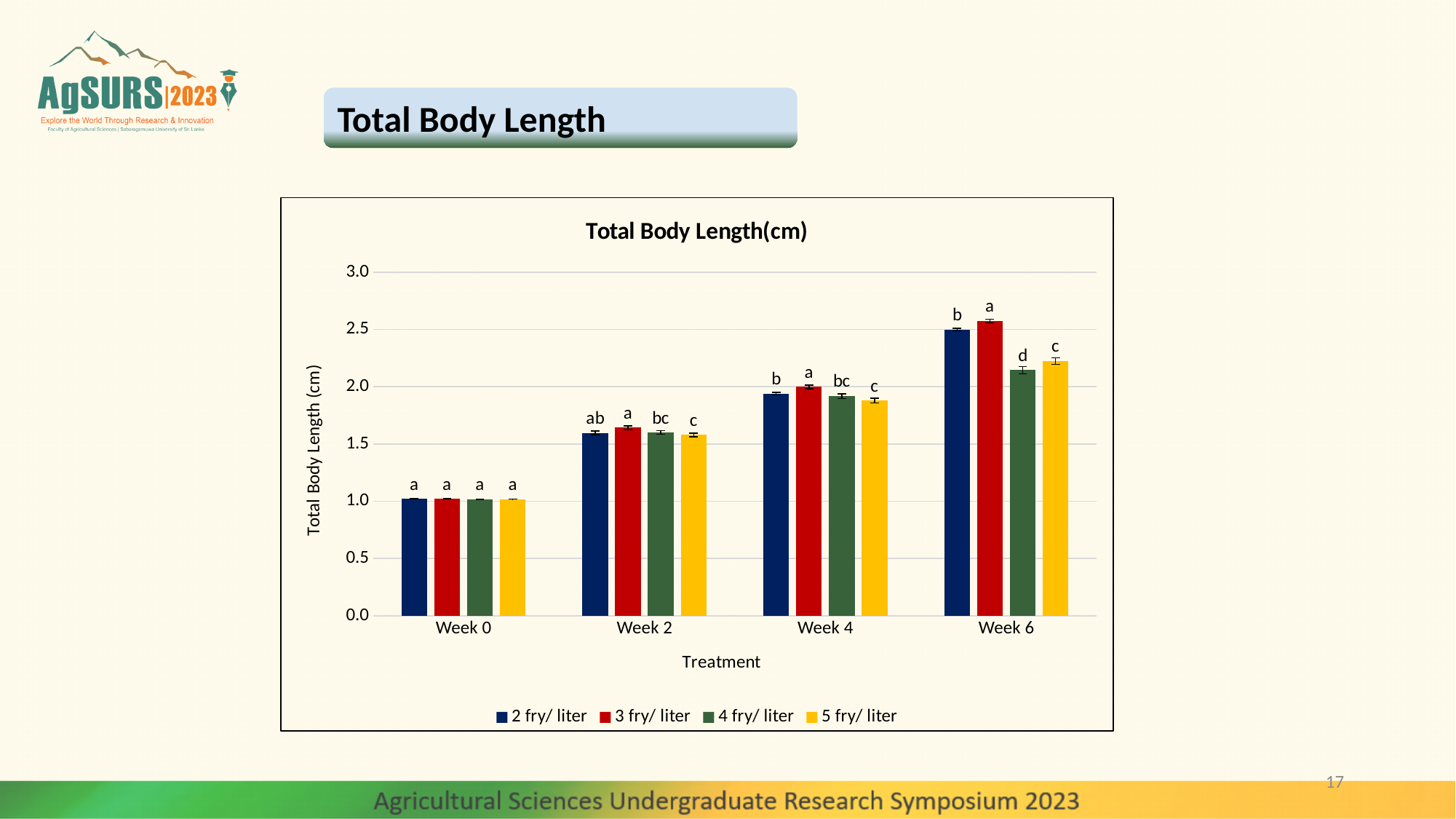

Total Body Length

### Chart: Total Body Length(cm)

| Category | 2 fry/ liter | 3 fry/ liter | 4 fry/ liter | 5 fry/ liter |
|---|---|---|---|---|
| Week 0 | 1.0204166666666667 | 1.0196666666666667 | 1.01775 | 1.018666666666667 |
| Week 2 | 1.5966666666666662 | 1.6416666666666673 | 1.5999999999999992 | 1.578333333333334 |
| Week 4 | 1.939166666666667 | 1.9975 | 1.9175000000000004 | 1.879083333333333 |
| Week 6 | 2.4975000000000005 | 2.5733333333333337 | 2.144166666666665 | 2.2225000000000006 |
17